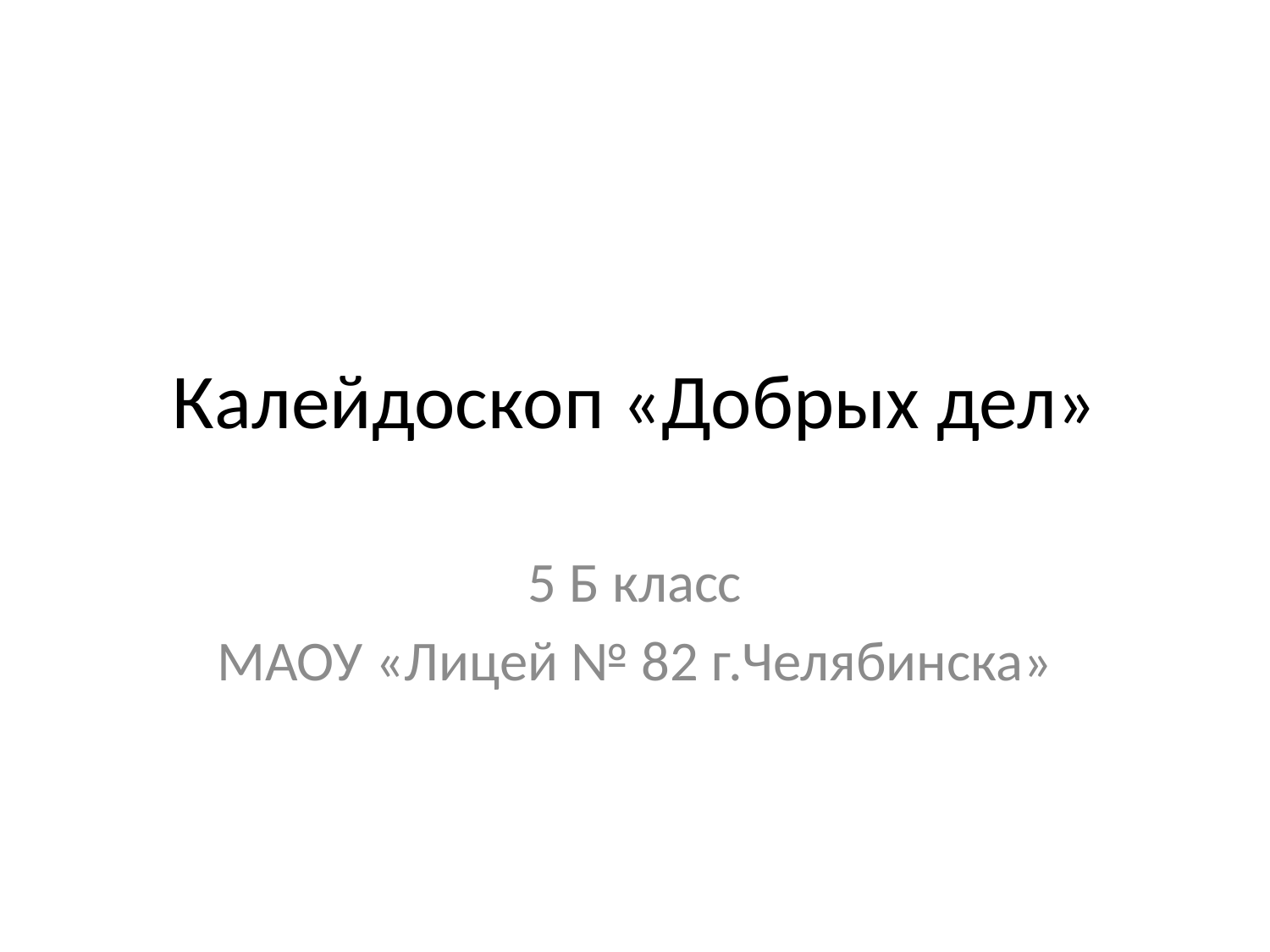

# Калейдоскоп «Добрых дел»
5 Б класс
МАОУ «Лицей № 82 г.Челябинска»